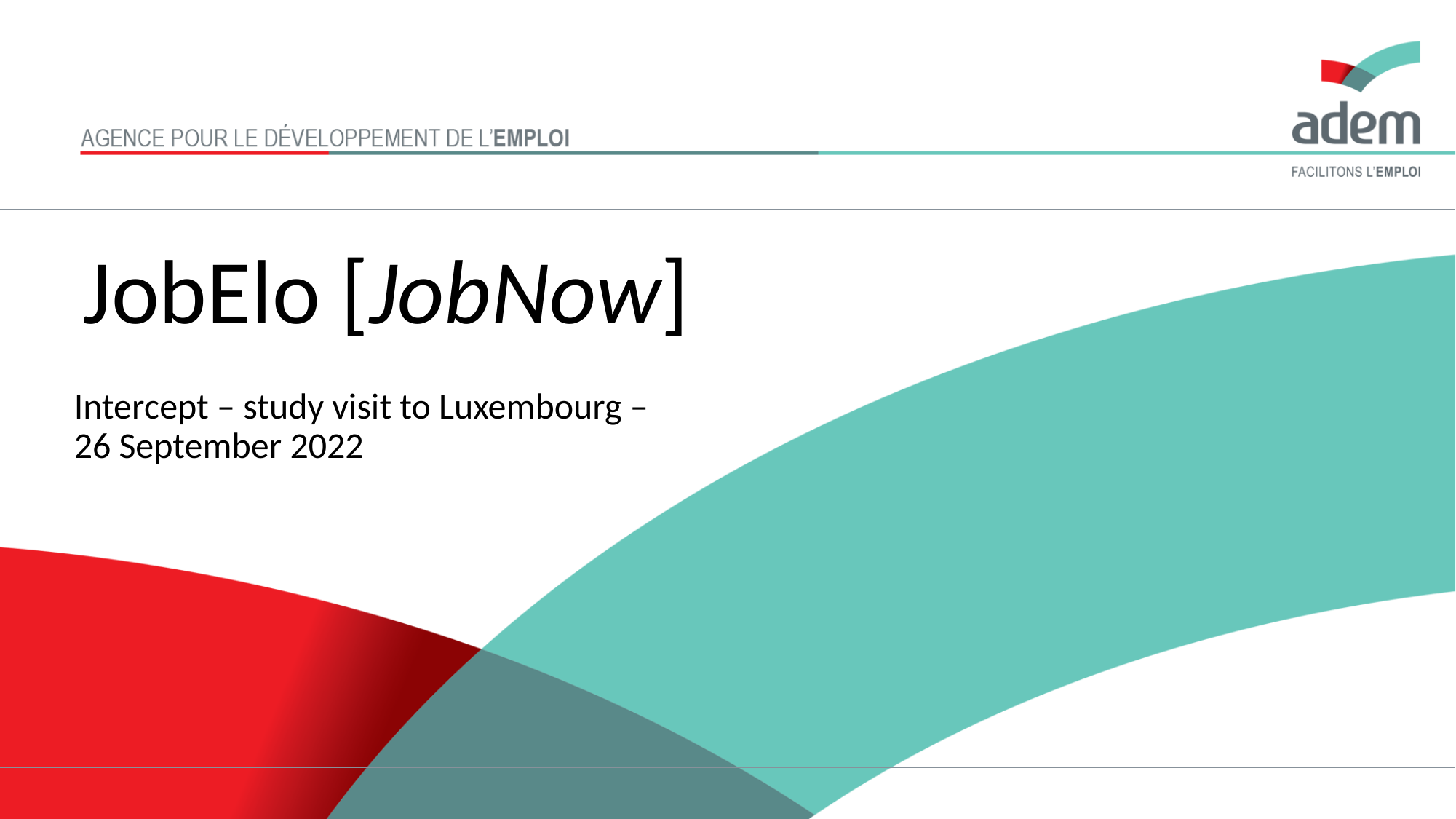

# JobElo [JobNow]
Intercept – study visit to Luxembourg –
26 September 2022